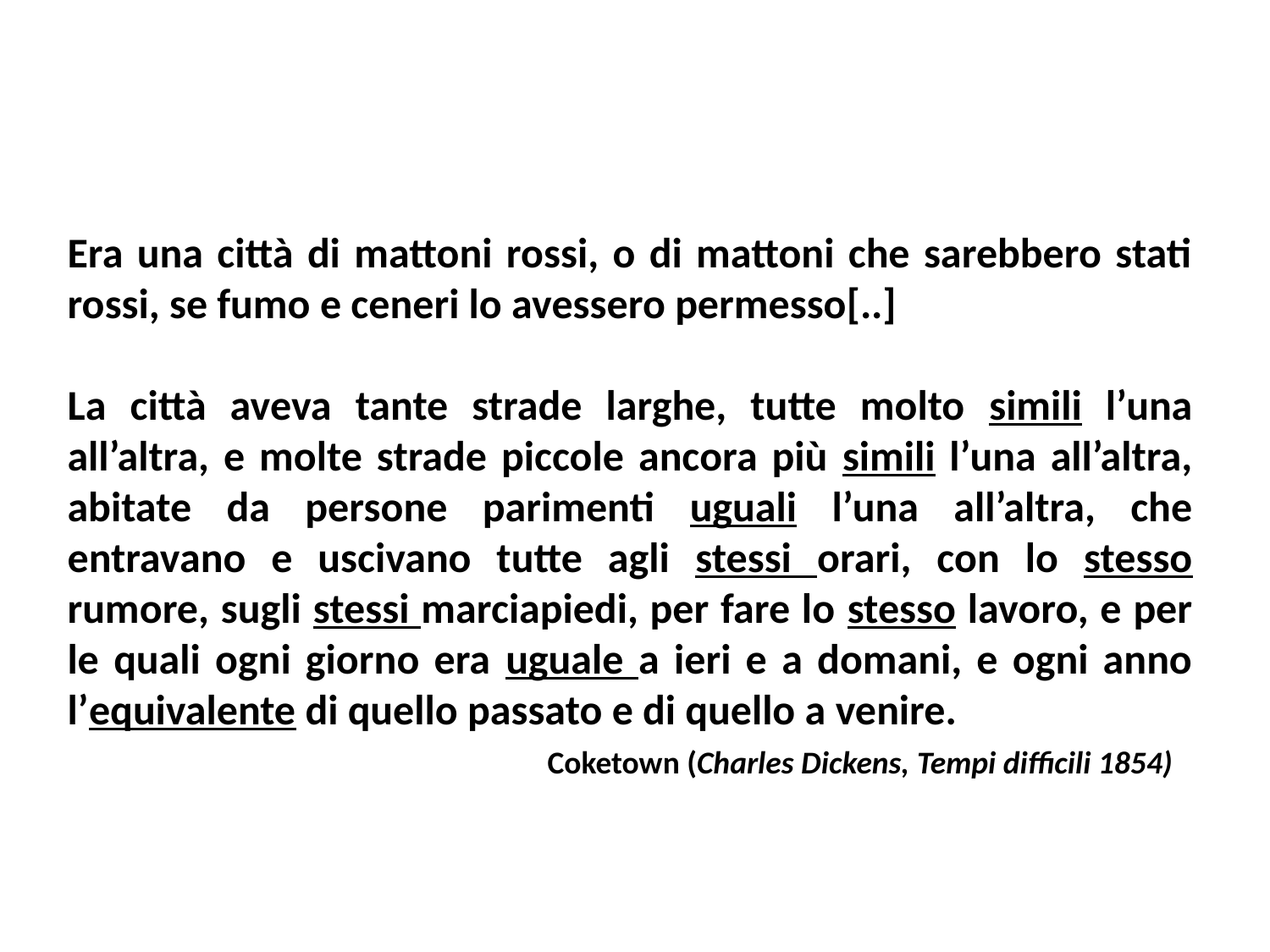

Era una città di mattoni rossi, o di mattoni che sarebbero stati rossi, se fumo e ceneri lo avessero permesso[..]

La città aveva tante strade larghe, tutte molto simili l’una all’altra, e molte strade piccole ancora più simili l’una all’altra, abitate da persone parimenti uguali l’una all’altra, che entravano e uscivano tutte agli stessi orari, con lo stesso rumore, sugli stessi marciapiedi, per fare lo stesso lavoro, e per le quali ogni giorno era uguale a ieri e a domani, e ogni anno l’equivalente di quello passato e di quello a venire.
Coketown (Charles Dickens, Tempi difficili 1854)